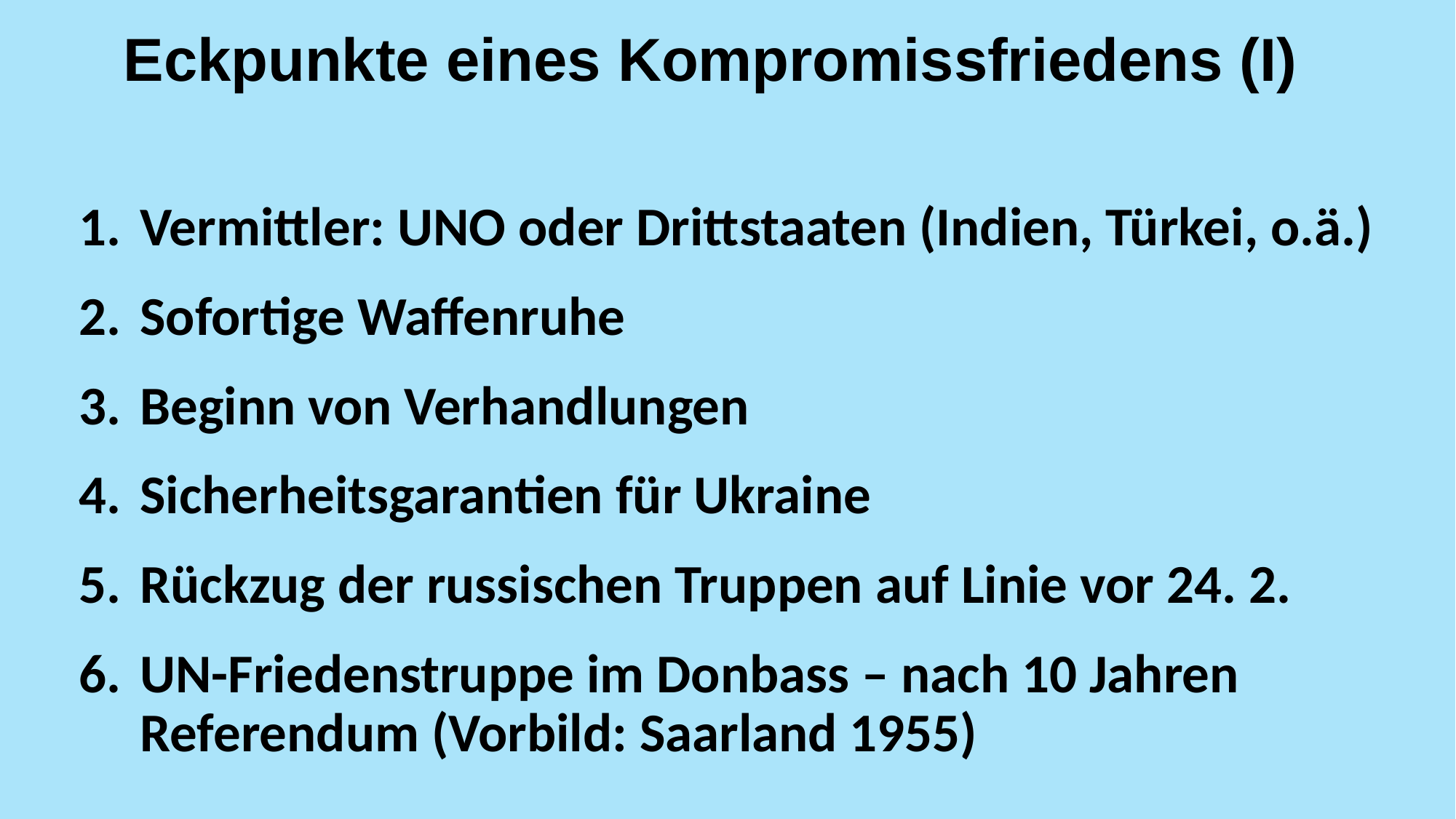

# Eckpunkte eines Kompromissfriedens (I)
Vermittler: UNO oder Drittstaaten (Indien, Türkei, o.ä.)
Sofortige Waffenruhe
Beginn von Verhandlungen
Sicherheitsgarantien für Ukraine
Rückzug der russischen Truppen auf Linie vor 24. 2.
UN-Friedenstruppe im Donbass – nach 10 Jahren Referendum (Vorbild: Saarland 1955)